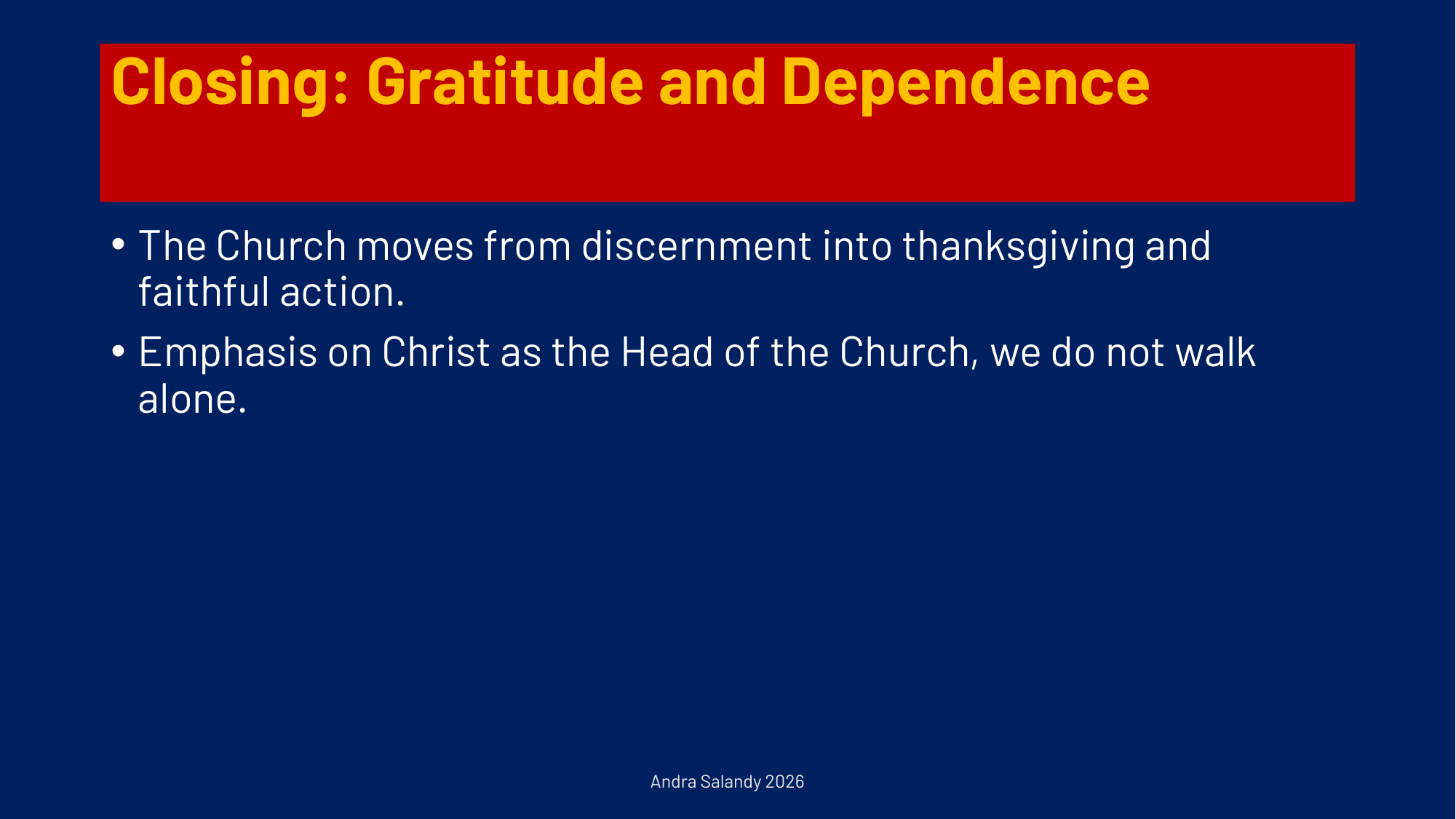

# Closing: Gratitude and Dependence
The Church moves from discernment into thanksgiving and faithful action.
Emphasis on Christ as the Head of the Church, we do not walk alone.
Andra Salandy 2026